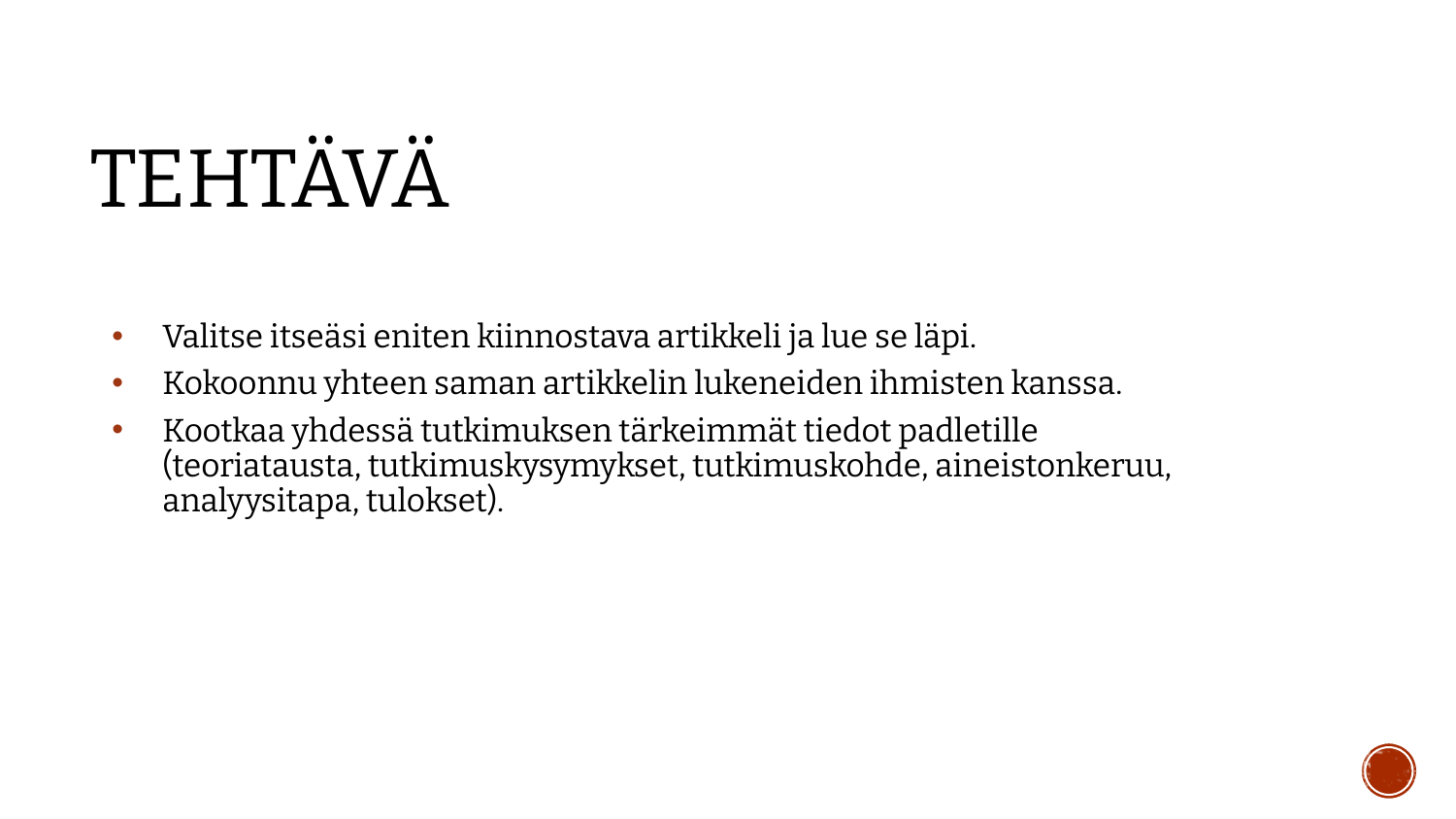

# Tehtävä
Valitse itseäsi eniten kiinnostava artikkeli ja lue se läpi.
Kokoonnu yhteen saman artikkelin lukeneiden ihmisten kanssa.
Kootkaa yhdessä tutkimuksen tärkeimmät tiedot padletille
(teoriatausta, tutkimuskysymykset, tutkimuskohde, aineistonkeruu, analyysitapa, tulokset).